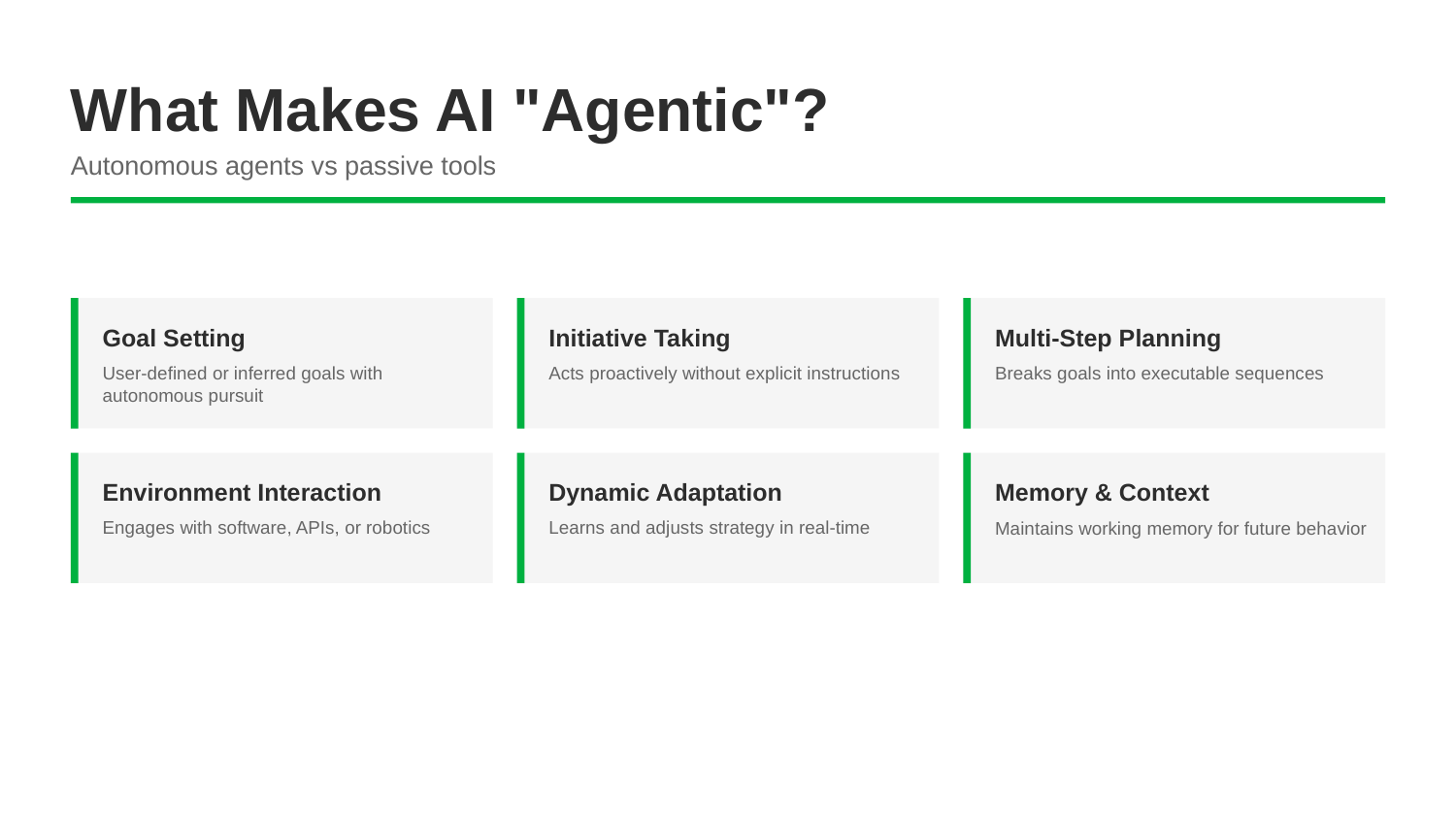

What Makes AI "Agentic"?
Autonomous agents vs passive tools

Goal Setting
Initiative Taking
Multi-Step Planning
User-defined or inferred goals with autonomous pursuit
Acts proactively without explicit instructions
Breaks goals into executable sequences

Environment Interaction
Dynamic Adaptation
Memory & Context
Engages with software, APIs, or robotics
Learns and adjusts strategy in real-time
Maintains working memory for future behavior